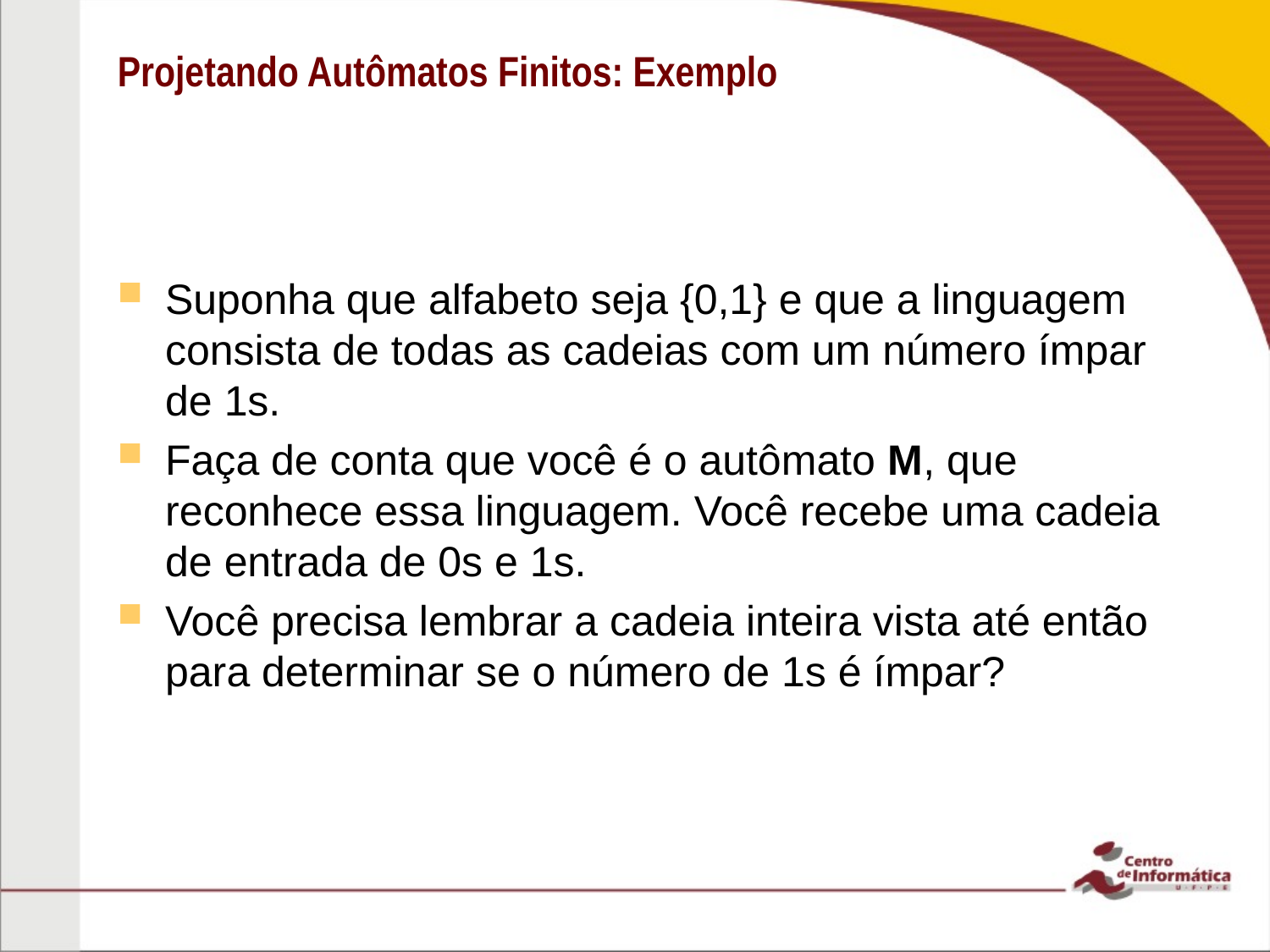

# Projetando Autômatos Finitos: Exemplo

Suponha que alfabeto seja {0,1} e que a linguagem consista de todas as cadeias com um número ímpar  de 1s.
Faça de conta que você é o autômato M, que reconhece essa linguagem. Você recebe uma cadeia de entrada de 0s e 1s.
Você precisa lembrar a cadeia inteira vista até então para determinar se o número de 1s é ímpar?